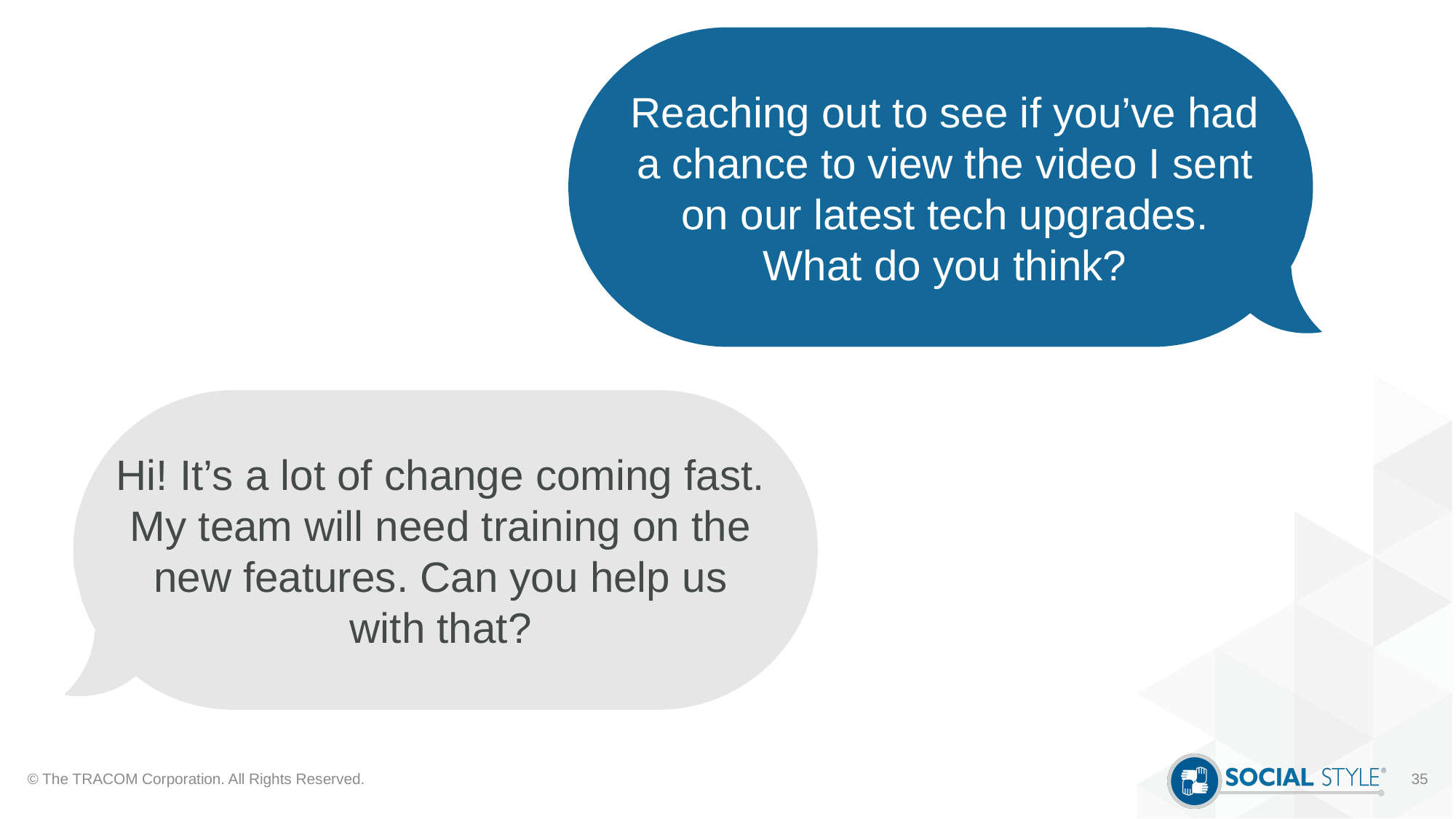

Reaching out to see if you’ve had
a chance to view the video I sent
on our latest tech upgrades.
What do you think?
Hi! It’s a lot of change coming fast.
My team will need training on the
new features. Can you help us
with that?
© The TRACOM Corporation. All Rights Reserved.
35